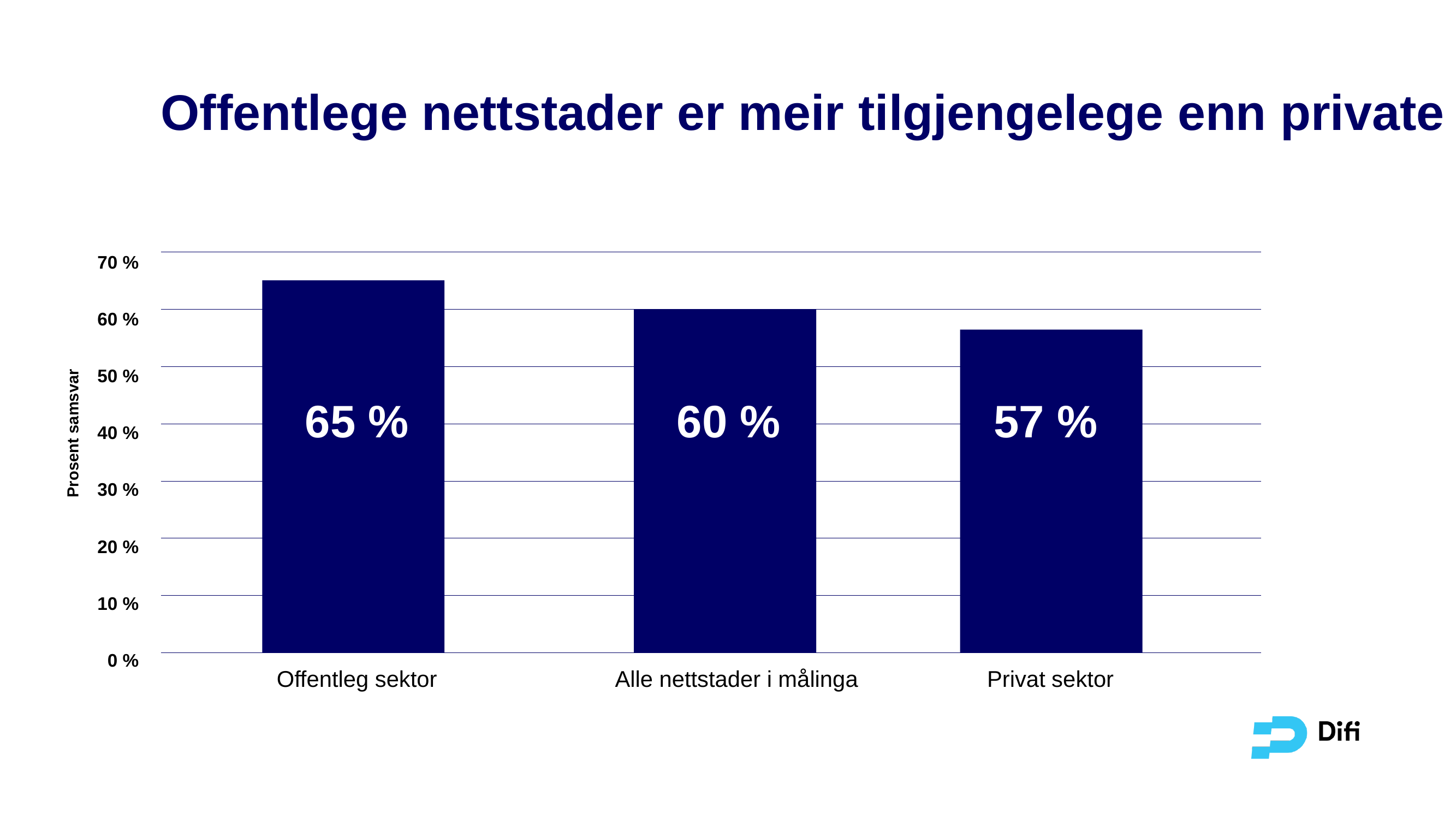

Offentlege nettstader er meir tilgjengelege enn private
70 %
60 %
50 %
40 %
30 %
20 %
10 %
0 %
Prosent samsvar

65 %
60 %
57 %
Offentleg sektor
Alle nettstader i målinga
Privat sektor